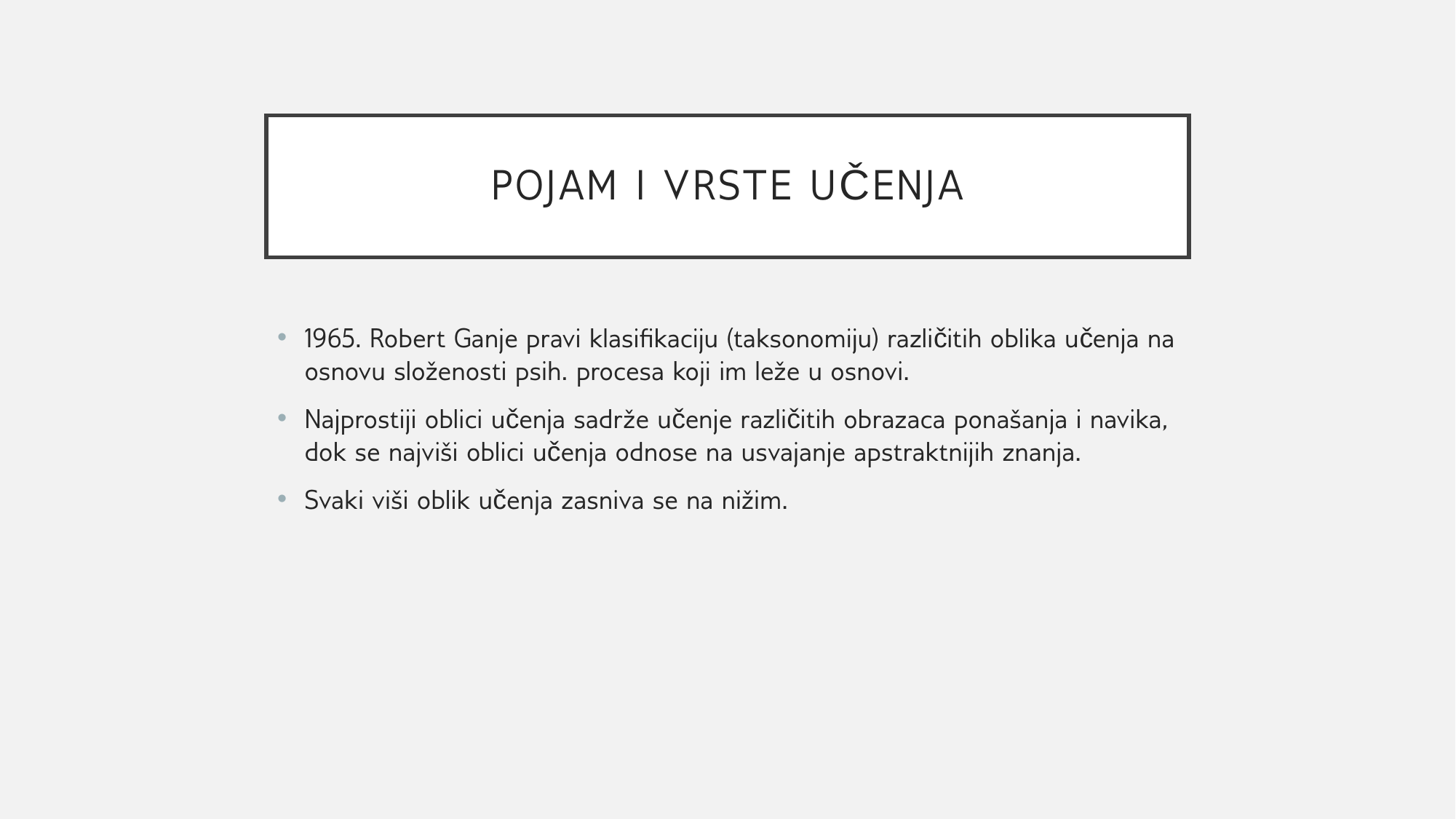

# Pojam i vrste učenja
1965. Robert Ganje pravi klasifikaciju (taksonomiju) različitih oblika učenja na osnovu složenosti psih. procesa koji im leže u osnovi.
Najprostiji oblici učenja sadrže učenje različitih obrazaca ponašanja i navika, dok se najviši oblici učenja odnose na usvajanje apstraktnijih znanja.
Svaki viši oblik učenja zasniva se na nižim.